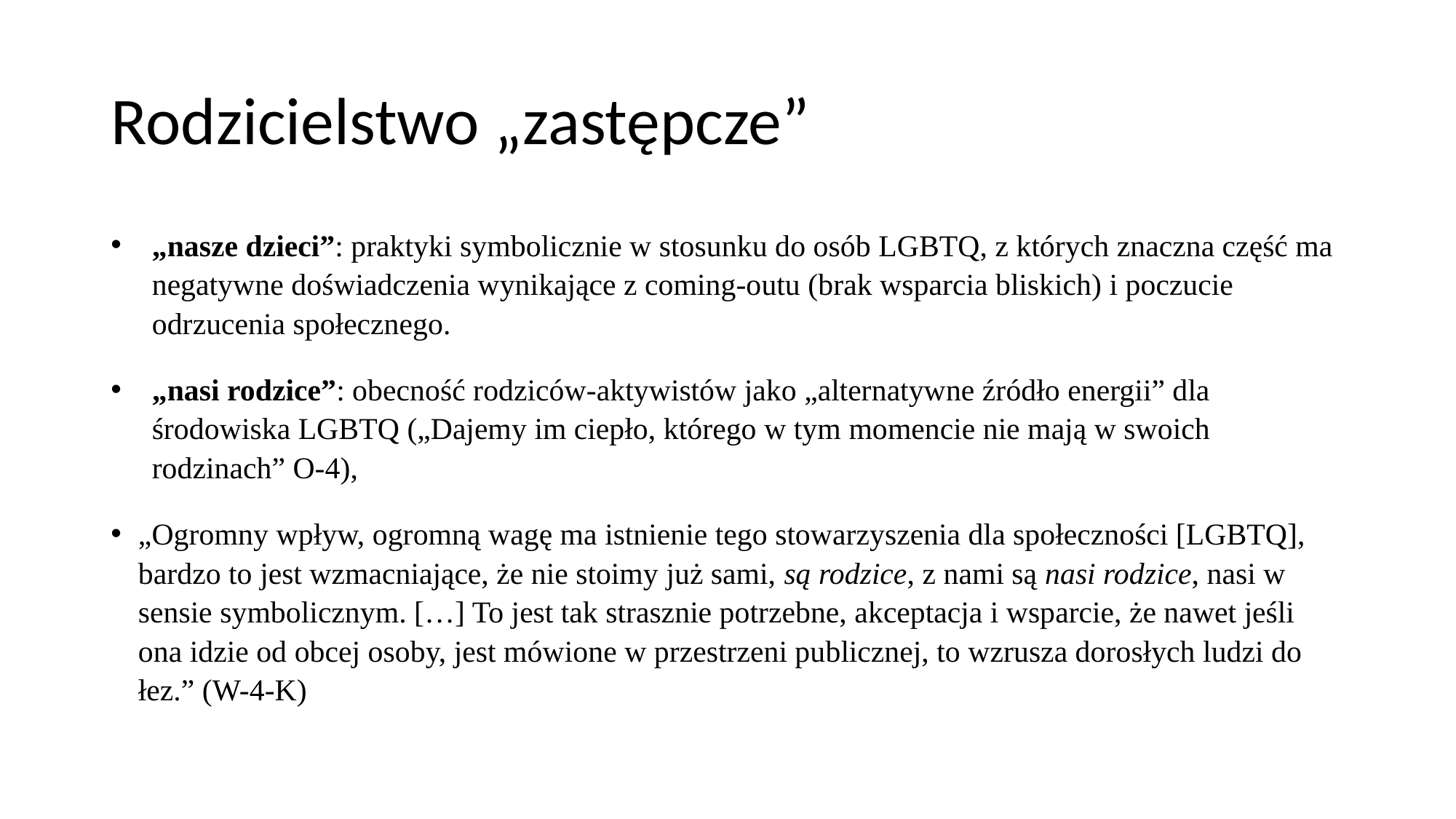

# Rodzicielstwo „zastępcze”
„nasze dzieci”: praktyki symbolicznie w stosunku do osób LGBTQ, z których znaczna część ma negatywne doświadczenia wynikające z coming-outu (brak wsparcia bliskich) i poczucie odrzucenia społecznego.
„nasi rodzice”: obecność rodziców-aktywistów jako „alternatywne źródło energii” dla środowiska LGBTQ („Dajemy im ciepło, którego w tym momencie nie mają w swoich rodzinach” O-4),
„Ogromny wpływ, ogromną wagę ma istnienie tego stowarzyszenia dla społeczności [LGBTQ], bardzo to jest wzmacniające, że nie stoimy już sami, są rodzice, z nami są nasi rodzice, nasi w sensie symbolicznym. […] To jest tak strasznie potrzebne, akceptacja i wsparcie, że nawet jeśli ona idzie od obcej osoby, jest mówione w przestrzeni publicznej, to wzrusza dorosłych ludzi do łez.” (W-4-K)